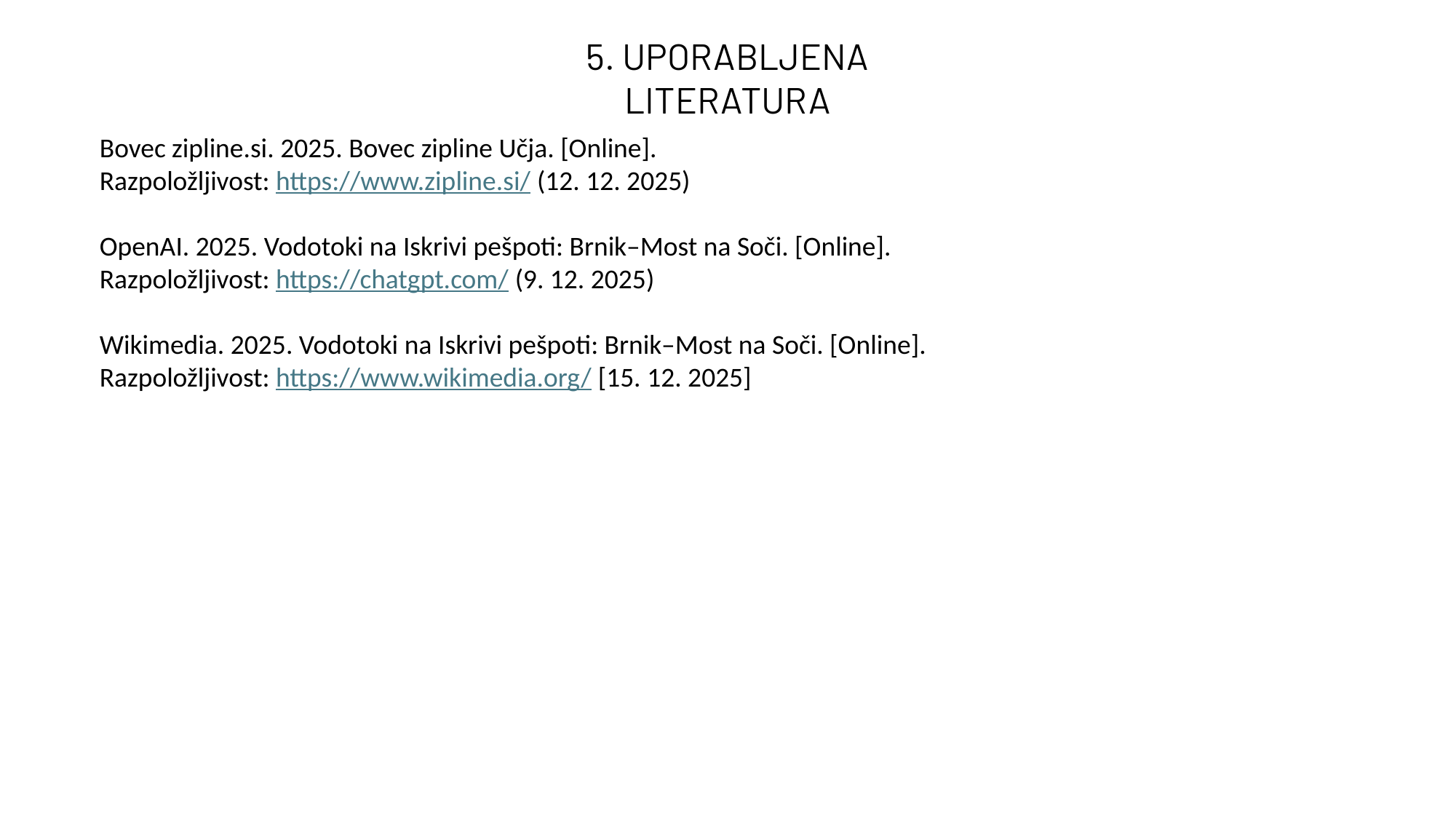

5. UPORABLJENA LITERATURA
Bovec zipline.si. 2025. Bovec zipline Učja. [Online].
Razpoložljivost: https://www.zipline.si/ (12. 12. 2025)

OpenAI. 2025. Vodotoki na Iskrivi pešpoti: Brnik–Most na Soči. [Online].
Razpoložljivost: https://chatgpt.com/ (9. 12. 2025)

Wikimedia. 2025. Vodotoki na Iskrivi pešpoti: Brnik–Most na Soči. [Online].
Razpoložljivost: https://www.wikimedia.org/ [15. 12. 2025]